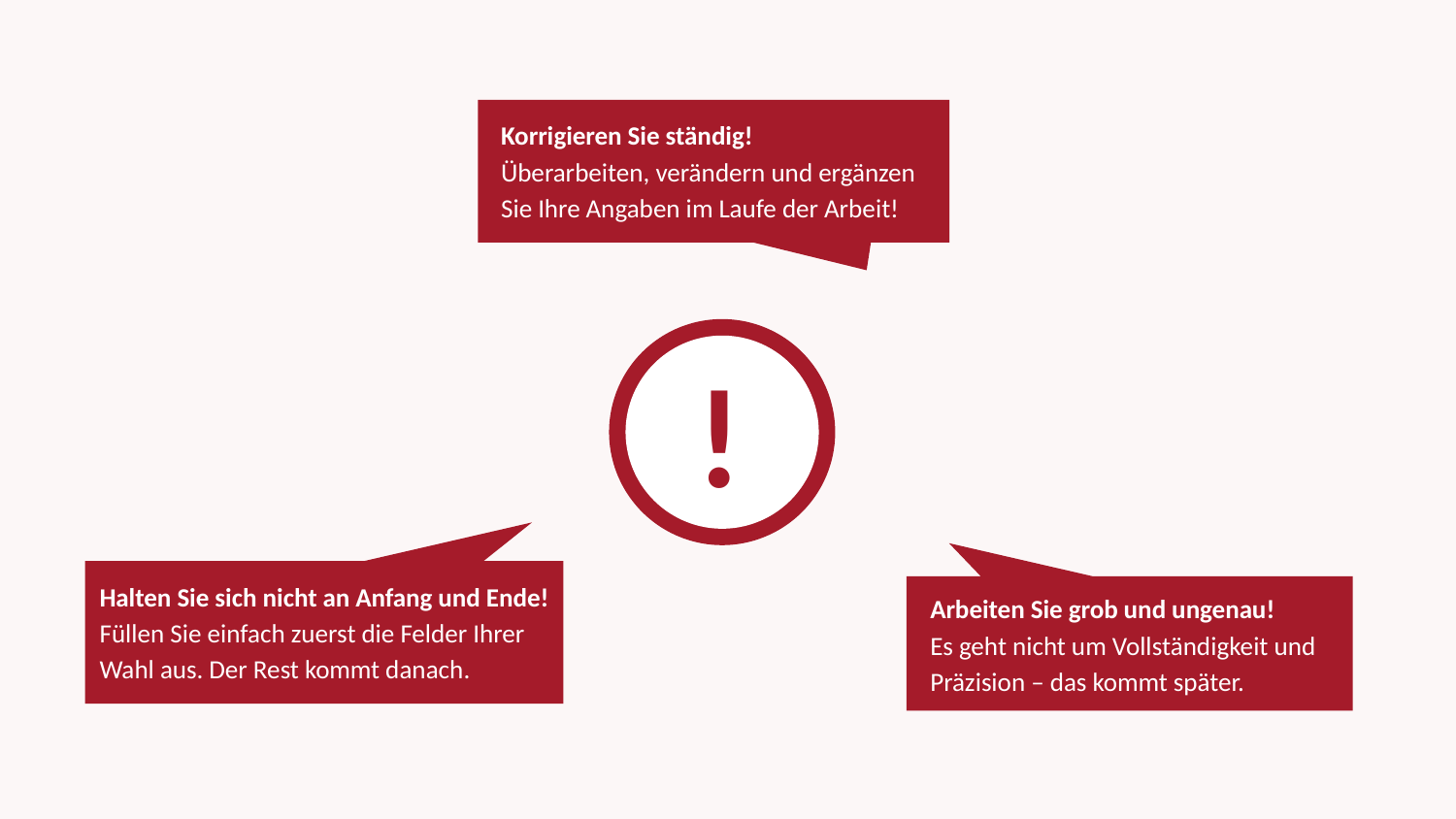

Korrigieren Sie ständig!
Überarbeiten, verändern und ergänzen Sie Ihre Angaben im Laufe der Arbeit!

!

Halten Sie sich nicht an Anfang und Ende!
Füllen Sie einfach zuerst die Felder Ihrer Wahl aus. Der Rest kommt danach.
Arbeiten Sie grob und ungenau!
Es geht nicht um Vollständigkeit und Präzision – das kommt später.